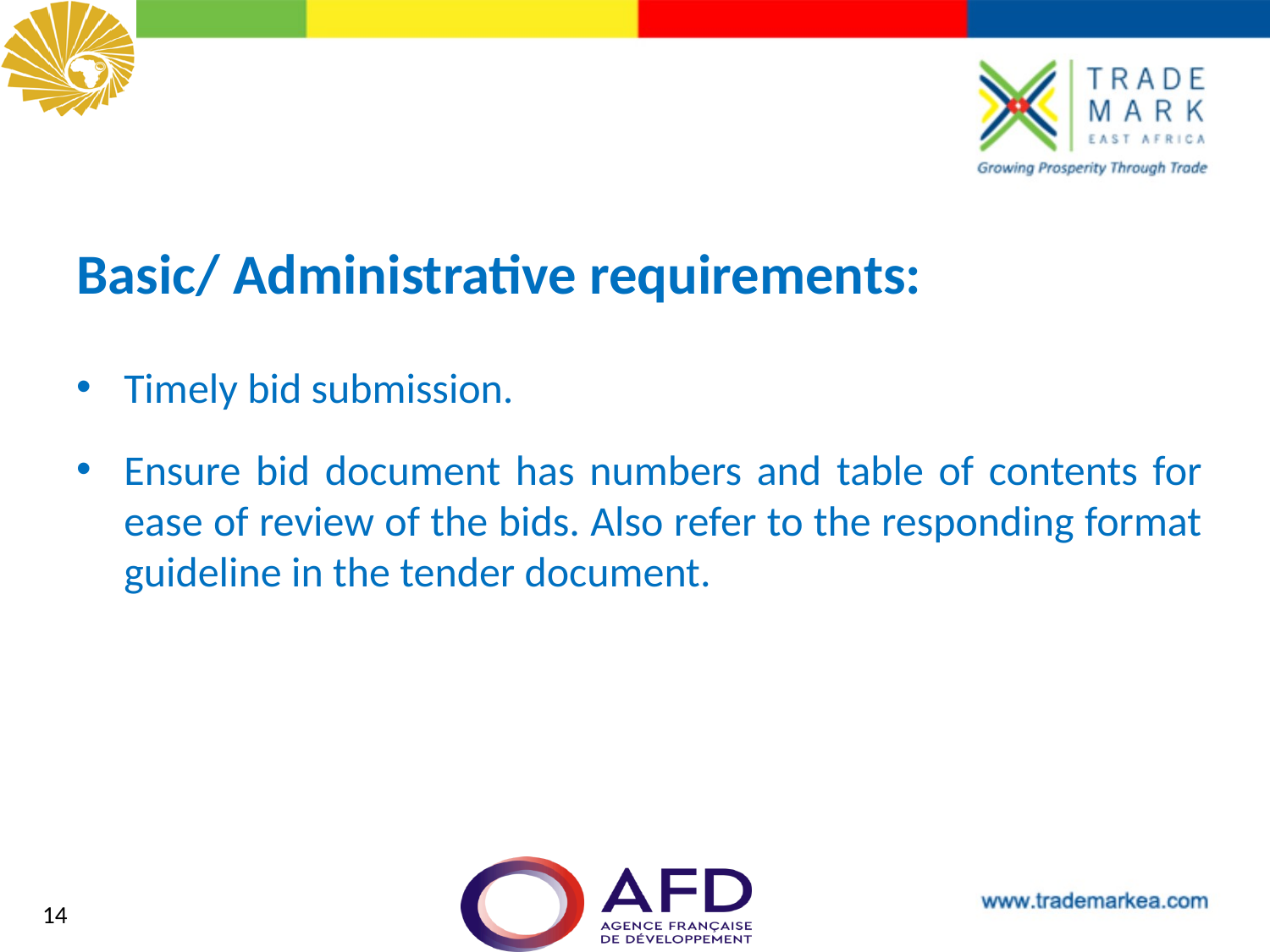

# Basic/ Administrative requirements:
Timely bid submission.
Ensure bid document has numbers and table of contents for ease of review of the bids. Also refer to the responding format guideline in the tender document.

14